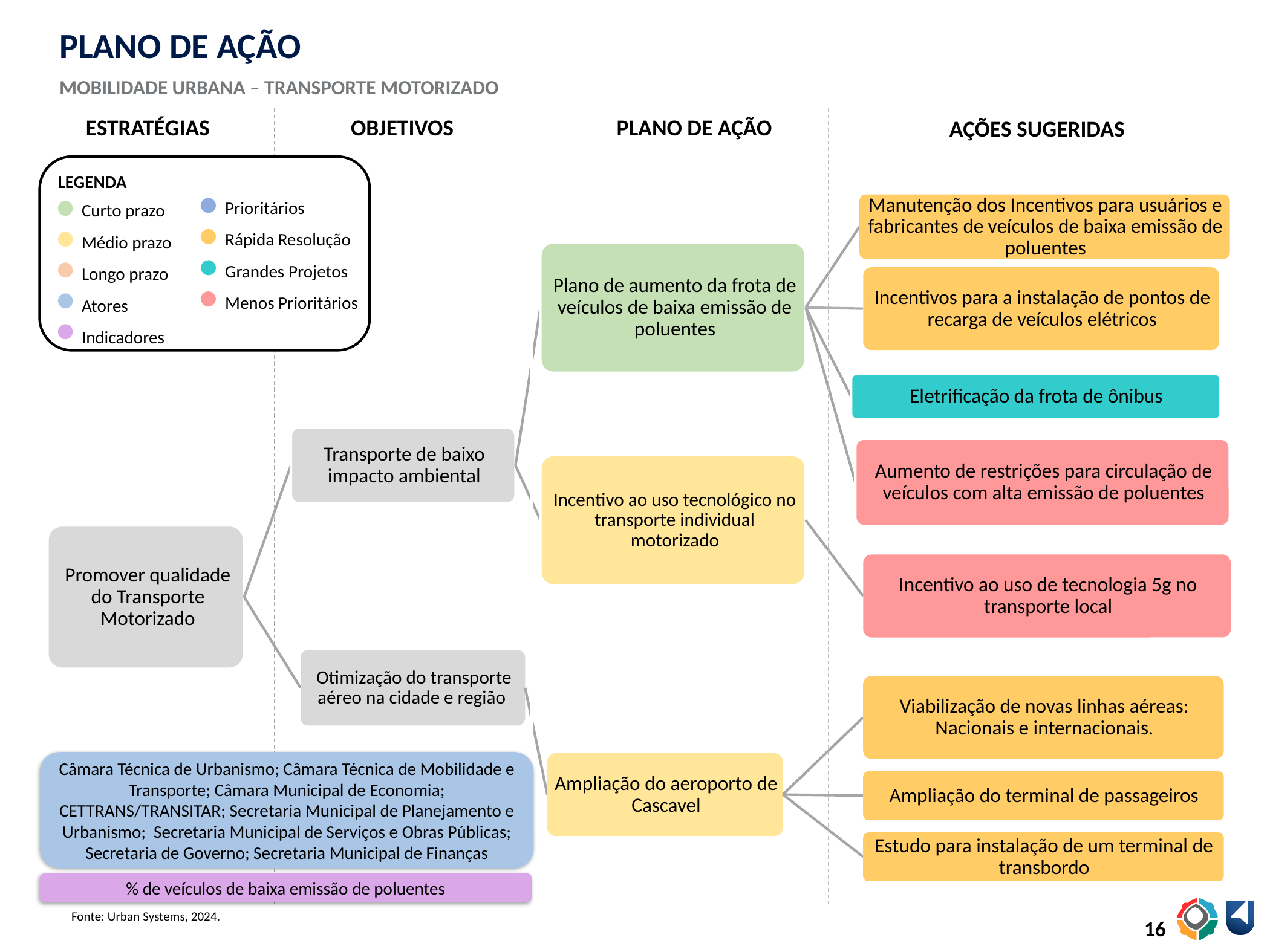

PLANO DE AÇÃO
MOBILIDADE URBANA – TRANSPORTE MOTORIZADO
ESTRATÉGIAS
OBJETIVOS
PLANO DE AÇÃO
AÇÕES SUGERIDAS
LEGENDA
Prioritários
Rápida Resolução
Grandes Projetos
Menos Prioritários
Curto prazo
Médio prazo
Longo prazo
Atores
Indicadores

Promover qualidade do Transporte Motorizado

Transporte de baixo impacto ambiental

Plano de aumento da frota de veículos de baixa emissão de poluentes

Manutenção dos Incentivos para usuários e fabricantes de veículos de baixa emissão de poluentes

Incentivos para a instalação de pontos de recarga de veículos elétricos

Eletrificação da frota de ônibus

Aumento de restrições para circulação de veículos com alta emissão de poluentes

Incentivo ao uso tecnológico no transporte individual motorizado

Incentivo ao uso de tecnologia 5g no transporte local

Otimização do transporte aéreo na cidade e região

Ampliação do aeroporto de Cascavel

Viabilização de novas linhas aéreas: Nacionais e internacionais.

Ampliação do terminal de passageiros

Estudo para instalação de um terminal de transbordo
Câmara Técnica de Urbanismo; Câmara Técnica de Mobilidade e Transporte; Câmara Municipal de Economia; CETTRANS/TRANSITAR; Secretaria Municipal de Planejamento e Urbanismo;  Secretaria Municipal de Serviços e Obras Públicas; Secretaria de Governo; Secretaria Municipal de Finanças
% de veículos de baixa emissão de poluentes
Fonte: Urban Systems, 2024.